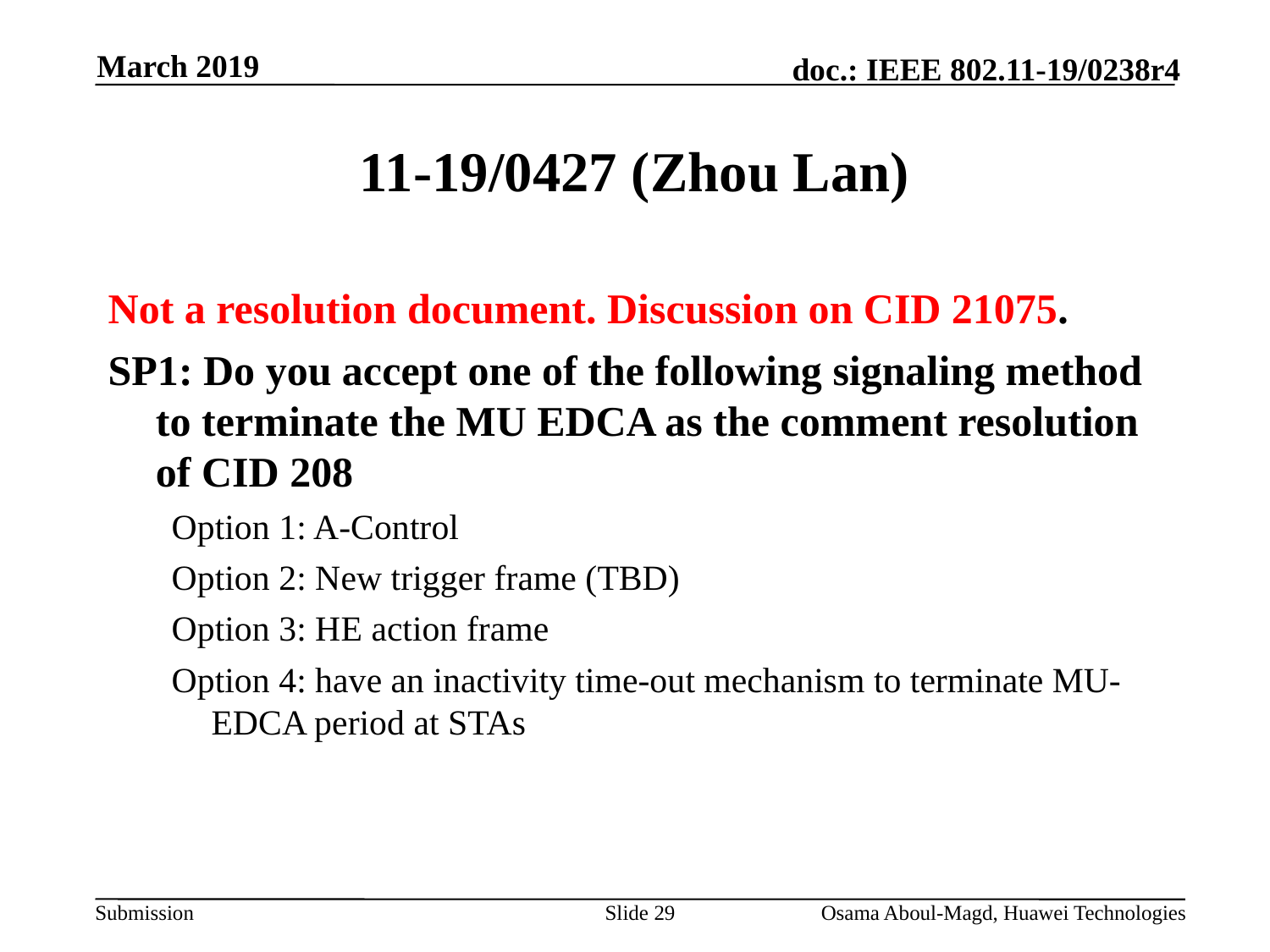

March 2019
# 11-19/0427 (Zhou Lan)
Not a resolution document. Discussion on CID 21075.
SP1: Do you accept one of the following signaling method to terminate the MU EDCA as the comment resolution of CID 208
Option 1: A-Control
Option 2: New trigger frame (TBD)
Option 3: HE action frame
Option 4: have an inactivity time-out mechanism to terminate MU-EDCA period at STAs

Slide 29
Osama Aboul-Magd, Huawei Technologies